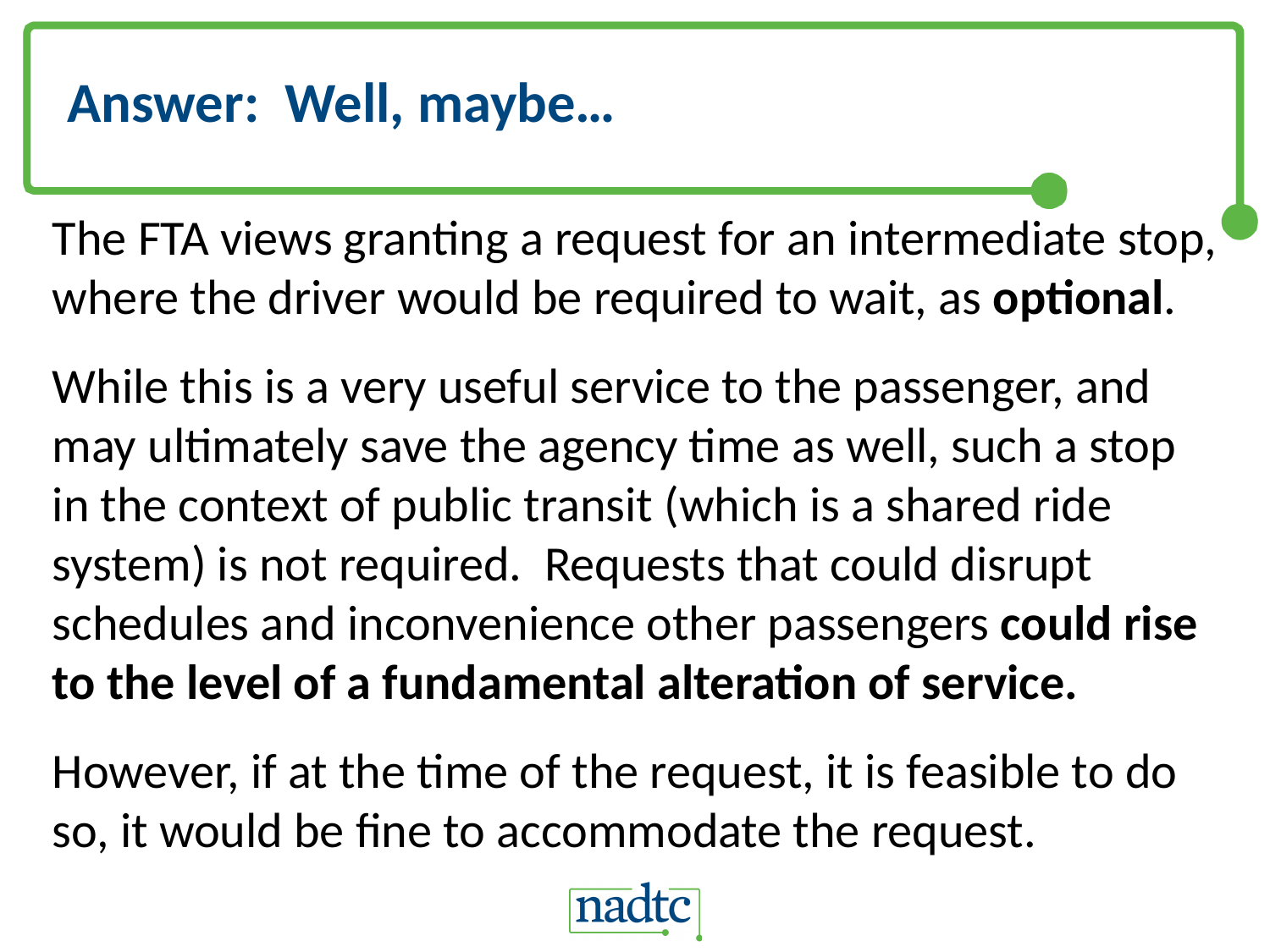

# Answer:  Well, maybe…
The FTA views granting a request for an intermediate stop, where the driver would be required to wait, as optional.

While this is a very useful service to the passenger, and may ultimately save the agency time as well, such a stop in the context of public transit (which is a shared ride system) is not required.  Requests that could disrupt schedules and inconvenience other passengers could rise to the level of a fundamental alteration of service.

However, if at the time of the request, it is feasible to do so, it would be fine to accommodate the request.